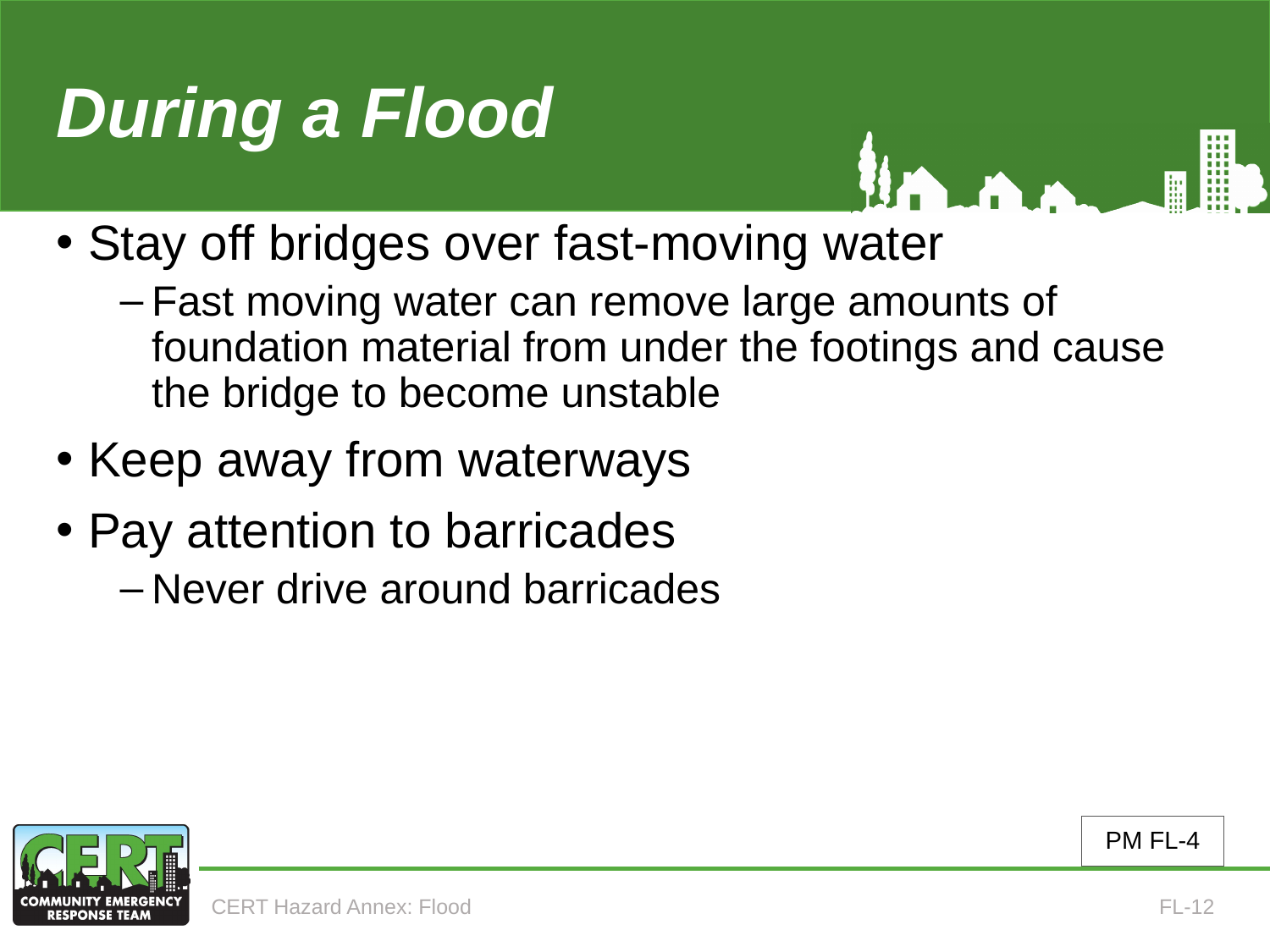

# During a Flood (continued)
Stay off bridges over fast-moving water
Fast moving water can remove large amounts of foundation material from under the footings and cause the bridge to become unstable
Keep away from waterways
Pay attention to barricades
Never drive around barricades
PM FL-4
CERT Hazard Annex: Flood
FL-12